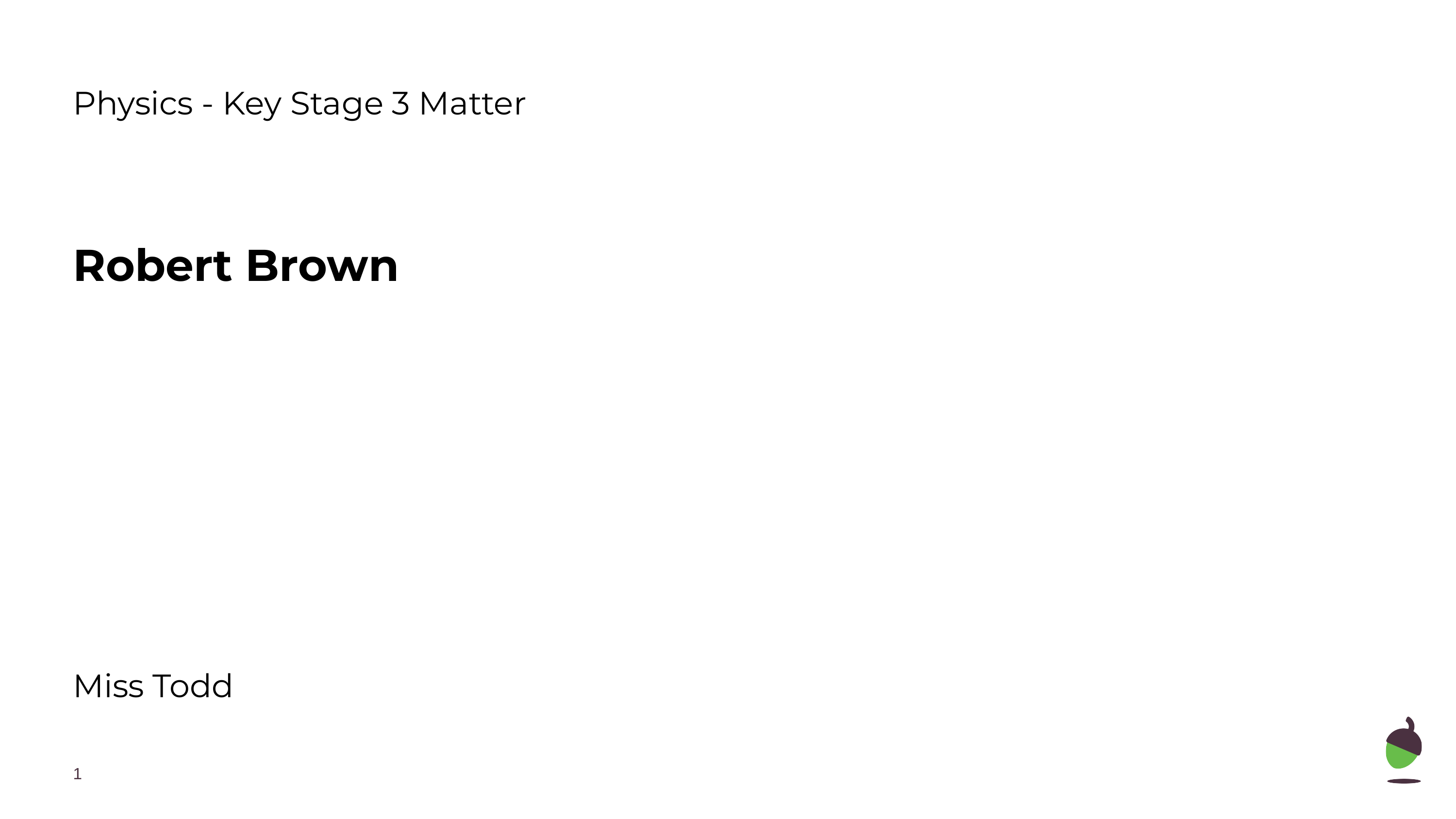

Physics - Key Stage 3 Matter
Robert Brown
Miss Todd
1